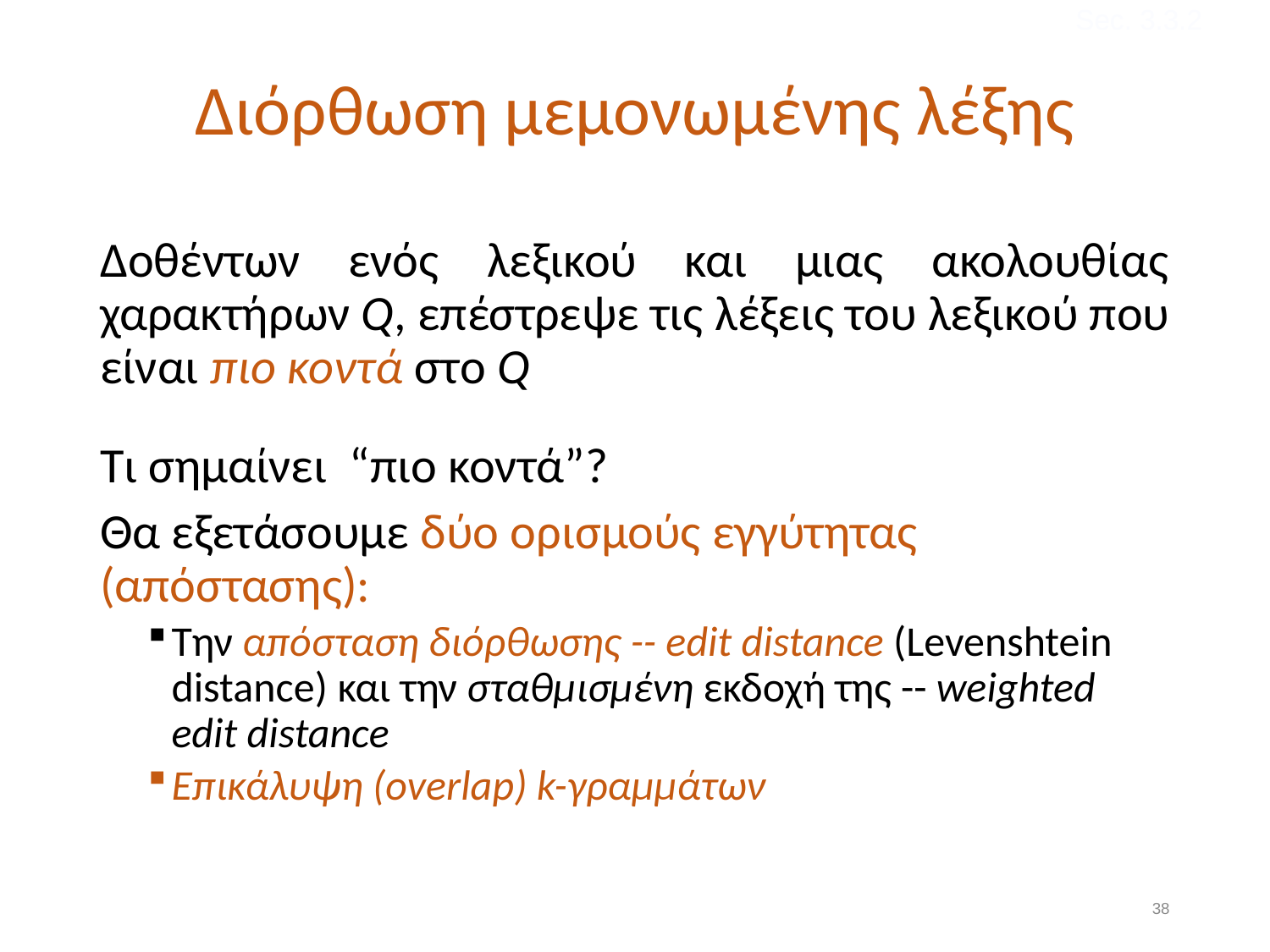

Sec. 3.3.2
# Διόρθωση μεμονωμένης λέξης
Δοθέντων ενός λεξικού και μιας ακολουθίας χαρακτήρων Q, επέστρεψε τις λέξεις του λεξικού που είναι πιο κοντά στο Q

Τι σημαίνει  “πιο κοντά”?
Θα εξετάσουμε δύο ορισμούς εγγύτητας (απόστασης):
Την απόσταση διόρθωσης -- edit distance (Levenshtein distance) και την σταθμισμένη εκδοχή της -- weighted edit distance
Επικάλυψη (overlap) k-γραμμάτων
38